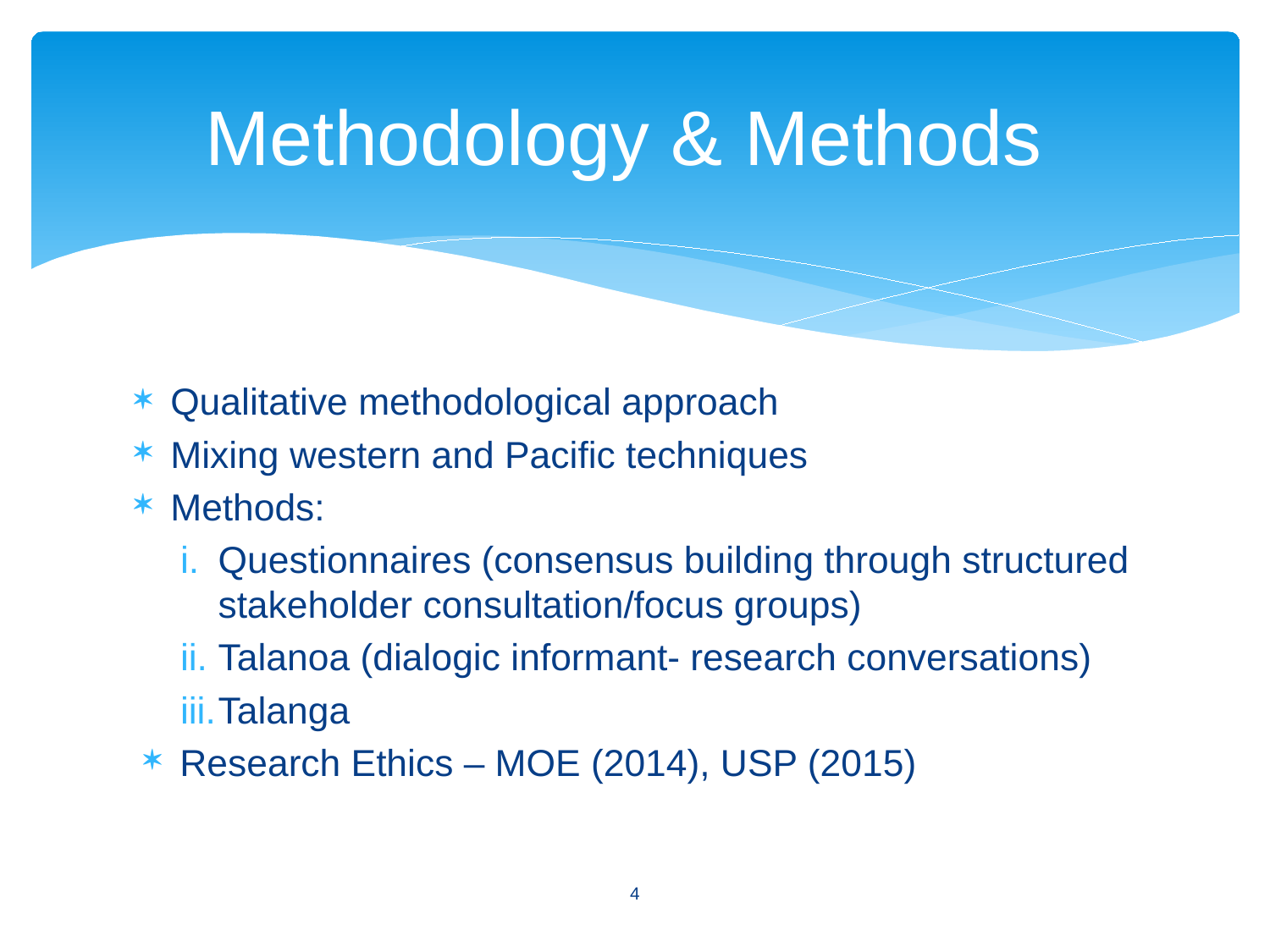

# Methodology & Methods
Qualitative methodological approach
Mixing western and Pacific techniques
Methods:
Questionnaires (consensus building through structured stakeholder consultation/focus groups)
Talanoa (dialogic informant- research conversations)
Talanga
Research Ethics – MOE (2014), USP (2015)

4